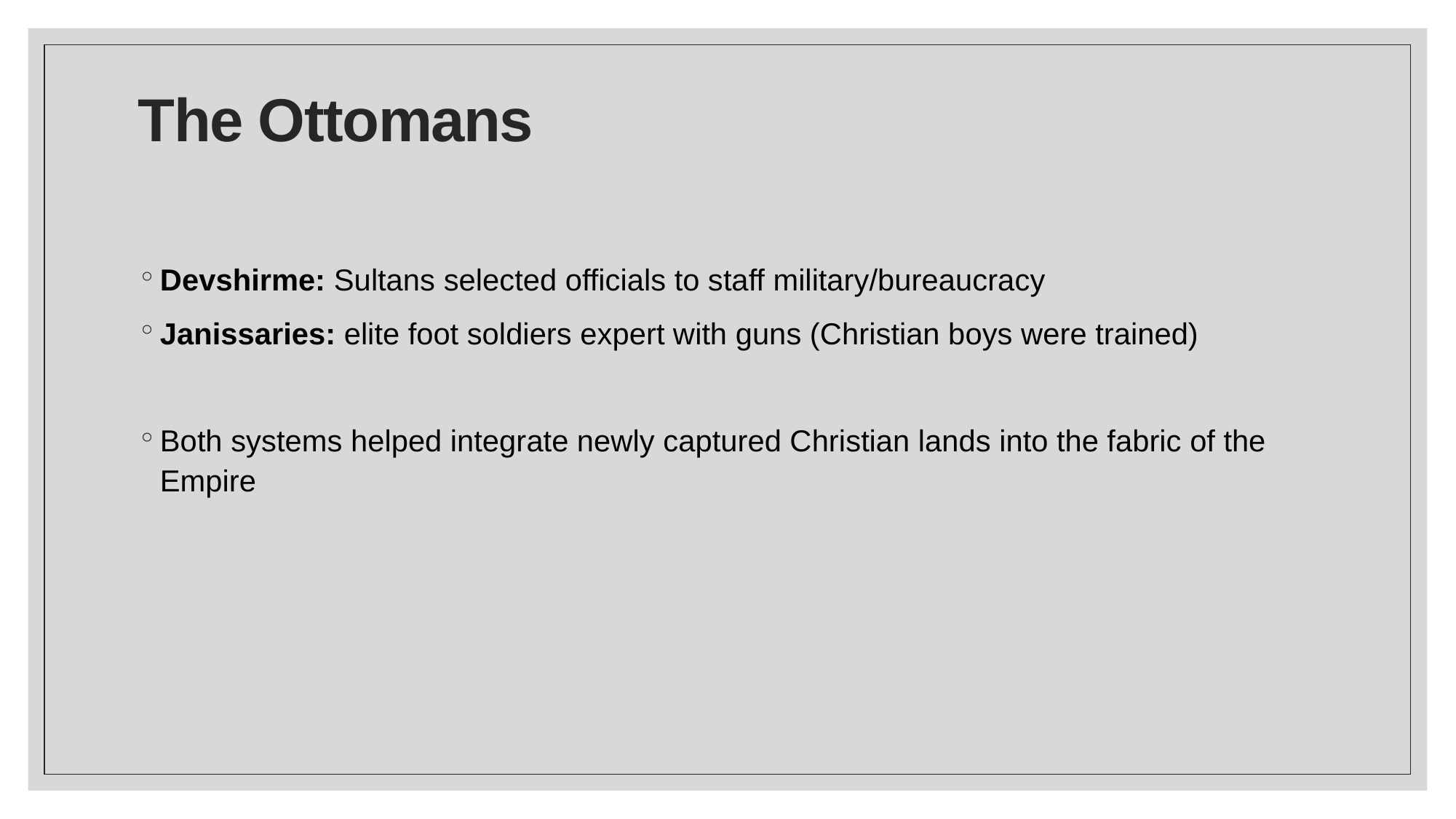

# The Ottomans
Devshirme: Sultans selected officials to staff military/bureaucracy
Janissaries: elite foot soldiers expert with guns (Christian boys were trained)

Both systems helped integrate newly captured Christian lands into the fabric of the Empire